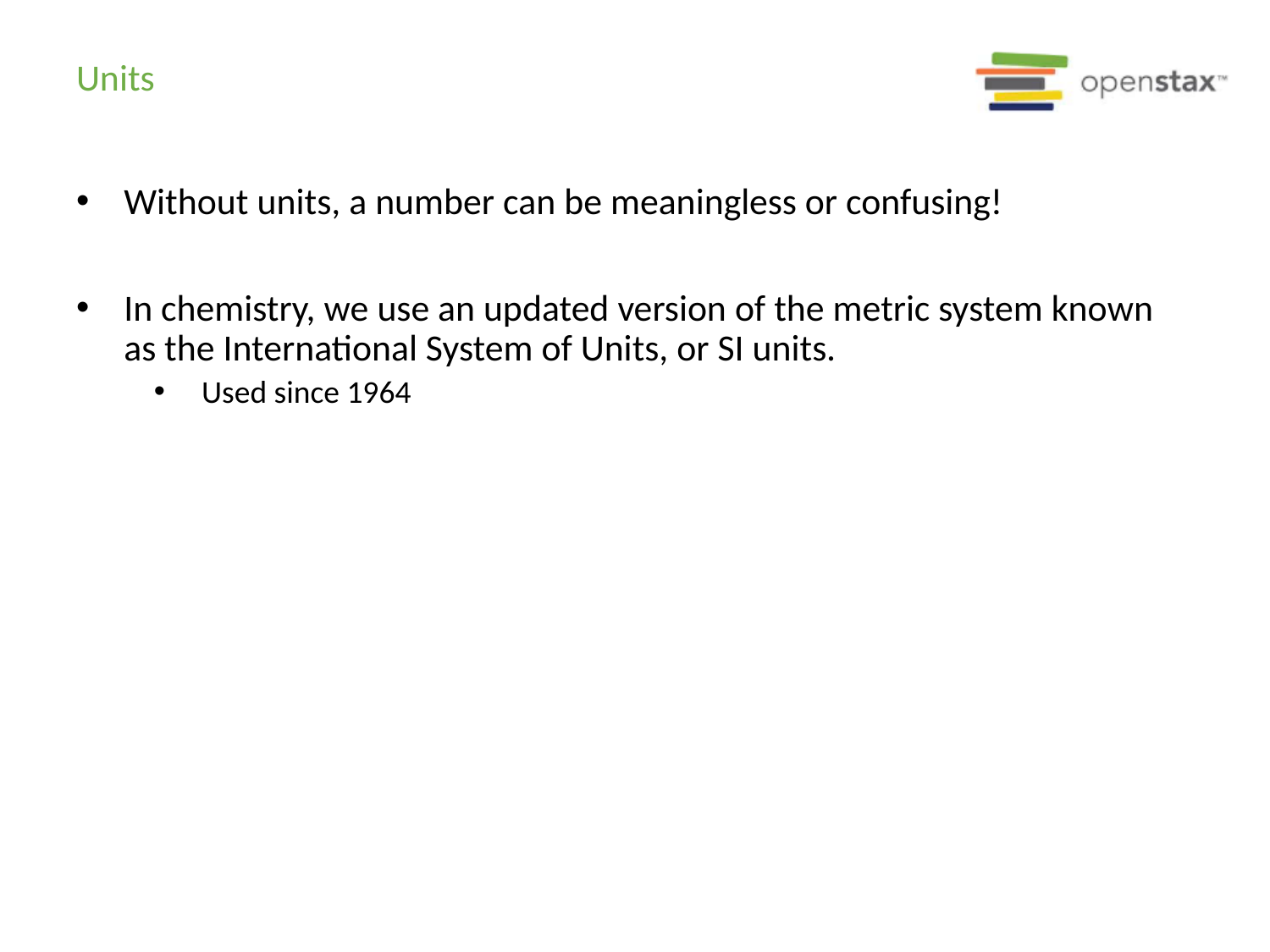

# Units
Without units, a number can be meaningless or confusing!

In chemistry, we use an updated version of the metric system known as the International System of Units, or SI units.
Used since 1964